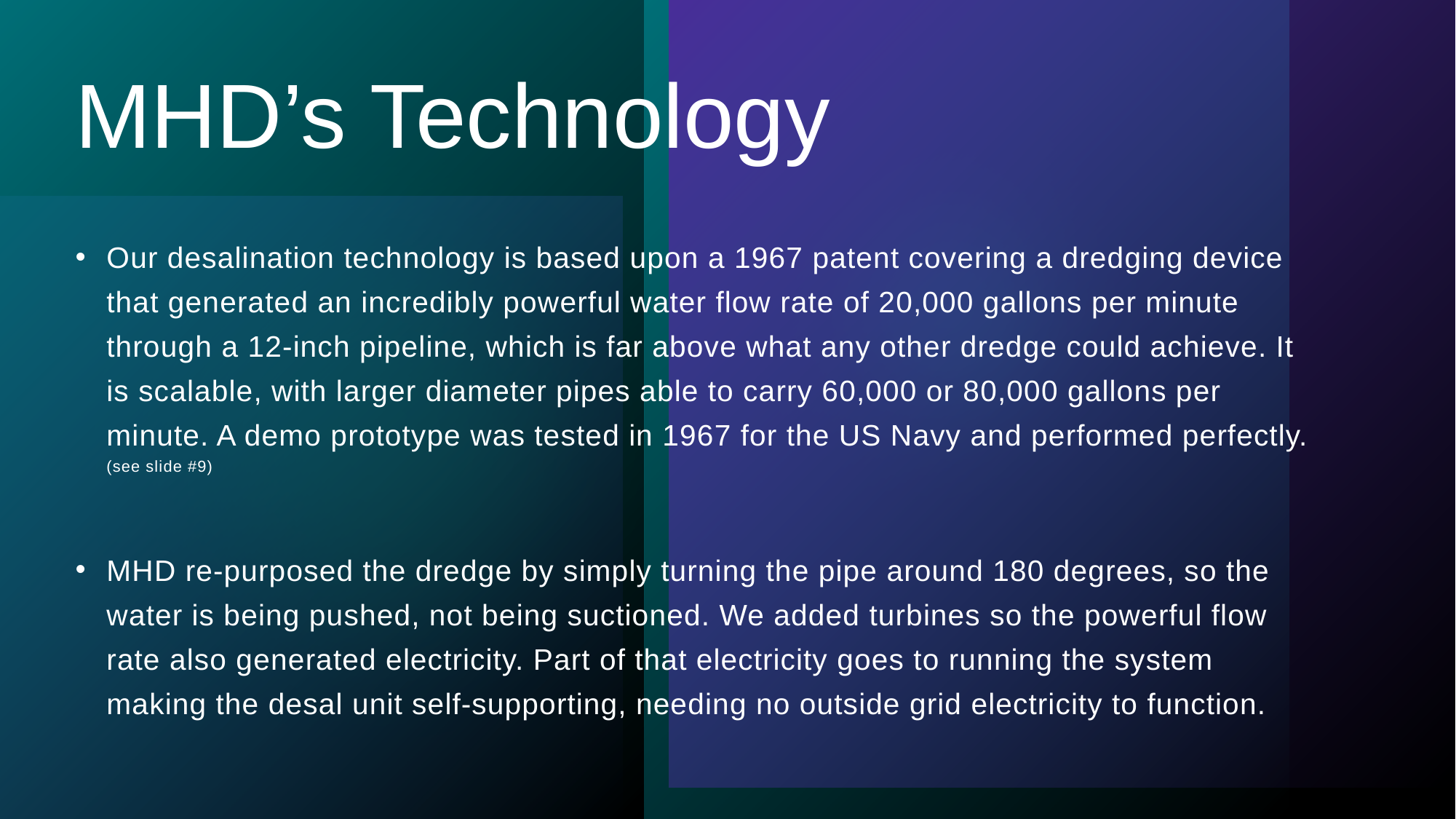

# MHD’s Technology

Our desalination technology is based upon a 1967 patent covering a dredging device that generated an incredibly powerful water flow rate of 20,000 gallons per minute through a 12-inch pipeline, which is far above what any other dredge could achieve. It is scalable, with larger diameter pipes able to carry 60,000 or 80,000 gallons per minute. A demo prototype was tested in 1967 for the US Navy and performed perfectly. (see slide #9)

MHD re-purposed the dredge by simply turning the pipe around 180 degrees, so the water is being pushed, not being suctioned. We added turbines so the powerful flow rate also generated electricity. Part of that electricity goes to running the system making the desal unit self-supporting, needing no outside grid electricity to function.